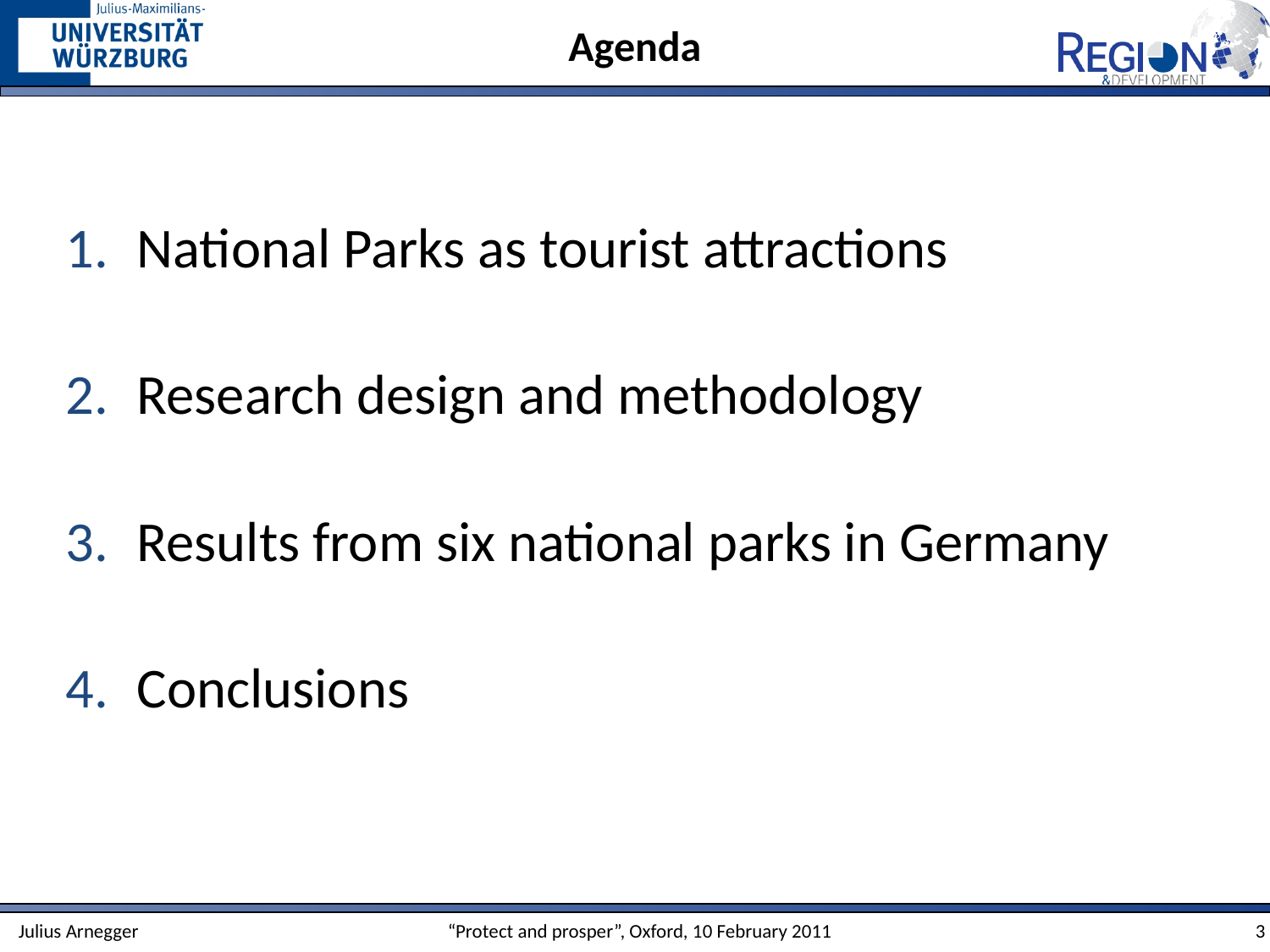

# Agenda
National Parks as tourist attractions
Research design and methodology
Results from six national parks in Germany
Conclusions